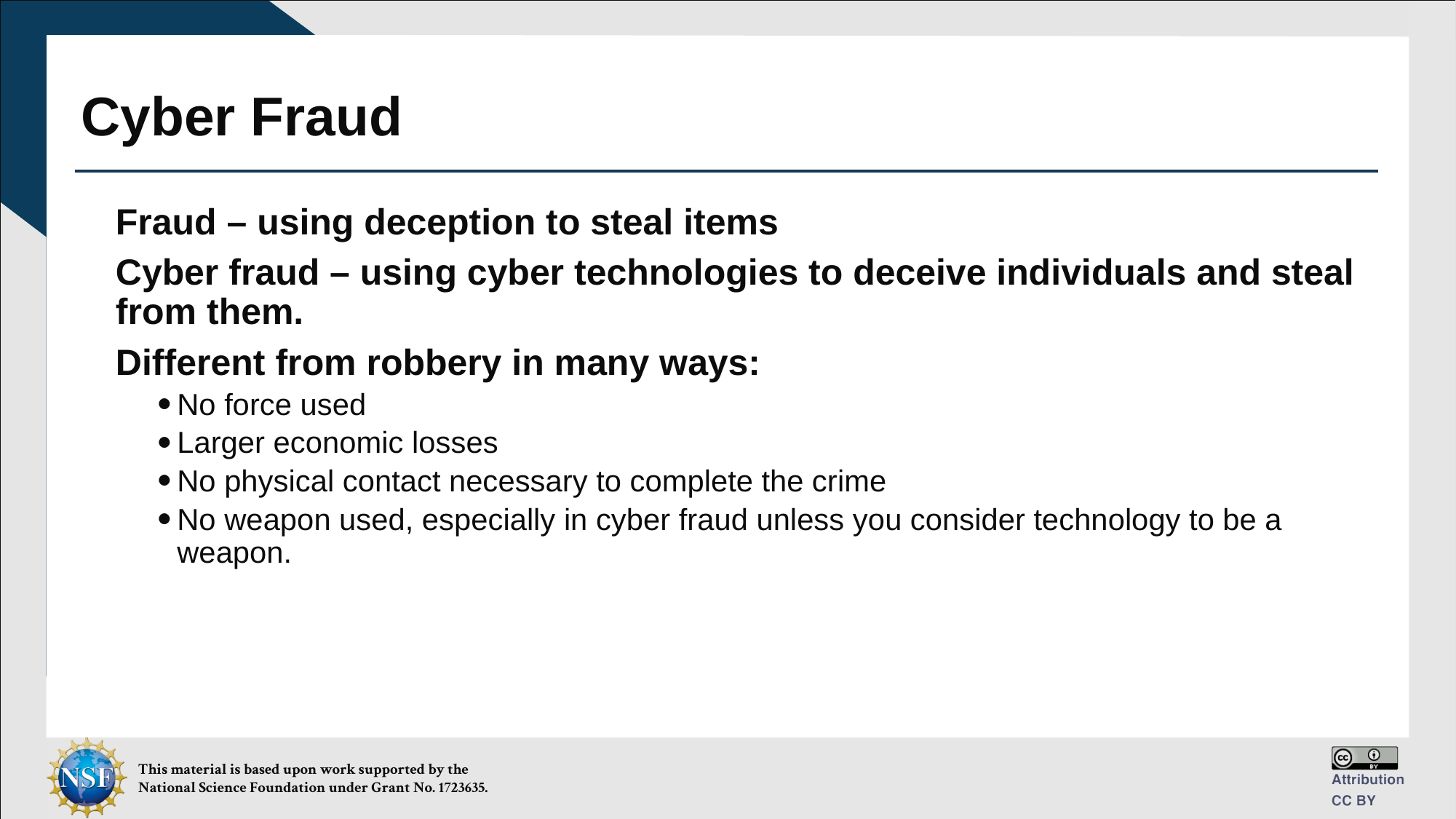

# Cyber Fraud
Fraud – using deception to steal items
Cyber fraud – using cyber technologies to deceive individuals and steal from them.
Different from robbery in many ways:
No force used
Larger economic losses
No physical contact necessary to complete the crime
No weapon used, especially in cyber fraud unless you consider technology to be a weapon.